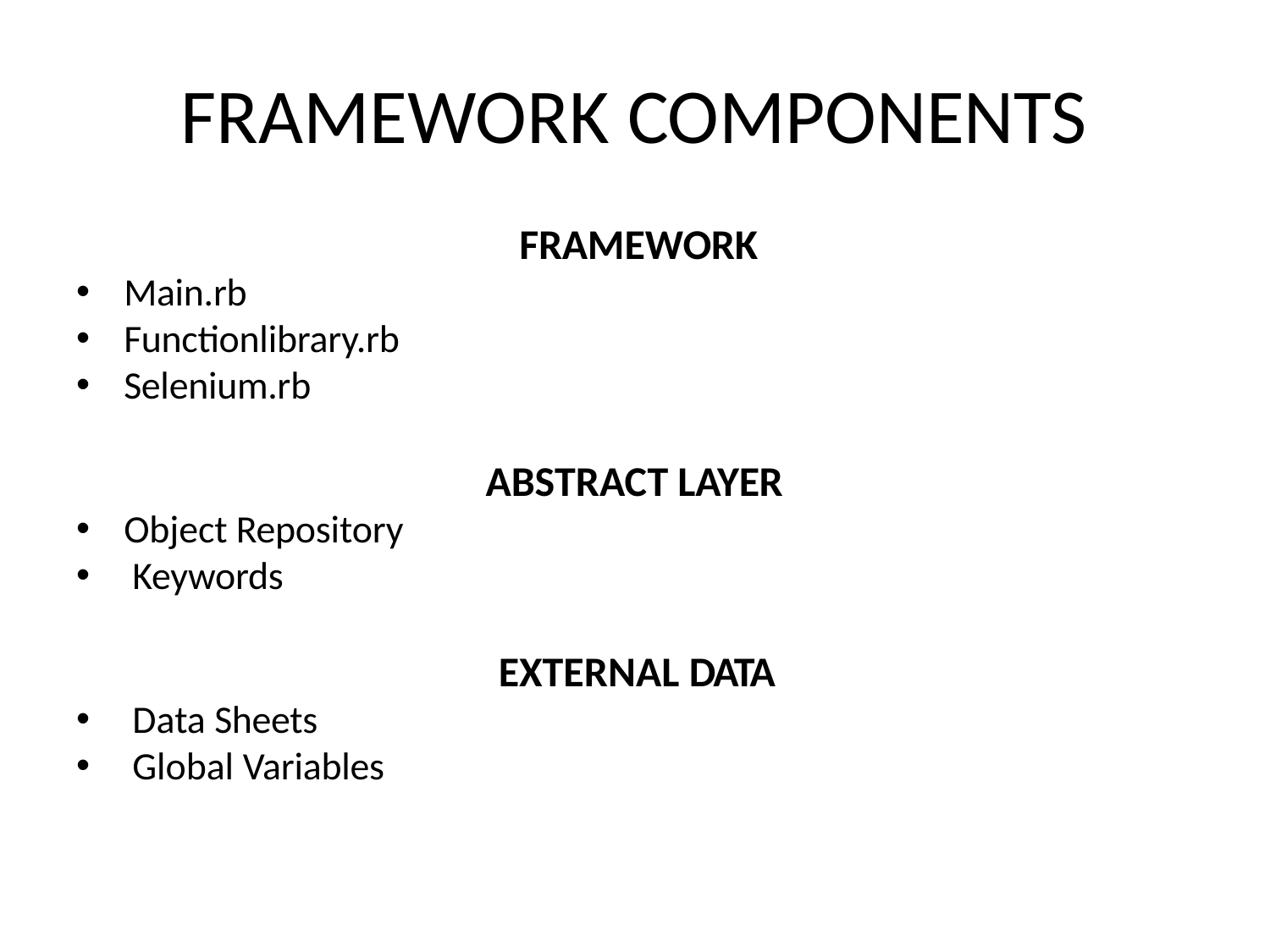

# FRAMEWORK COMPONENTS
FRAMEWORK
Main.rb
Functionlibrary.rb
Selenium.rb
ABSTRACT LAYER
Object Repository
Keywords
EXTERNAL DATA
Data Sheets
Global Variables